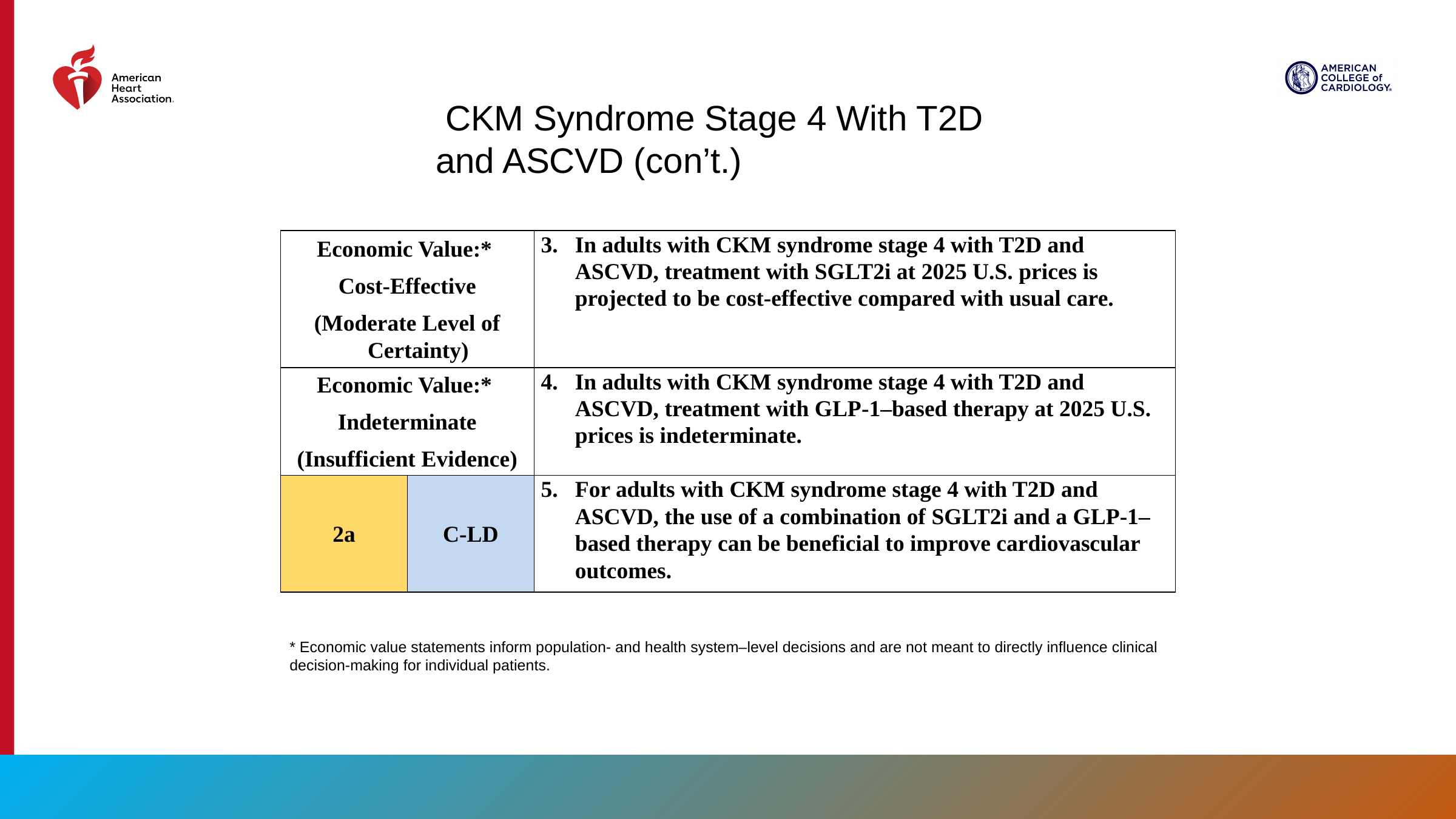

CKM Syndrome Stage 4 With T2D and ASCVD (con’t.)
| Economic Value:\* Cost-Effective (Moderate Level of Certainty) |  | In adults with CKM syndrome stage 4 with T2D and ASCVD, treatment with SGLT2i at 2025 U.S. prices is projected to be cost-effective compared with usual care. |
| --- | --- | --- |
| Economic Value:\* Indeterminate (Insufficient Evidence) |  | In adults with CKM syndrome stage 4 with T2D and ASCVD, treatment with GLP-1–based therapy at 2025 U.S. prices is indeterminate. |
| 2a | C-LD | For adults with CKM syndrome stage 4 with T2D and ASCVD, the use of a combination of SGLT2i and a GLP-1–based therapy can be beneficial to improve cardiovascular outcomes. |
* Economic value statements inform population- and health system–level decisions and are not meant to directly influence clinical decision-making for individual patients.
103